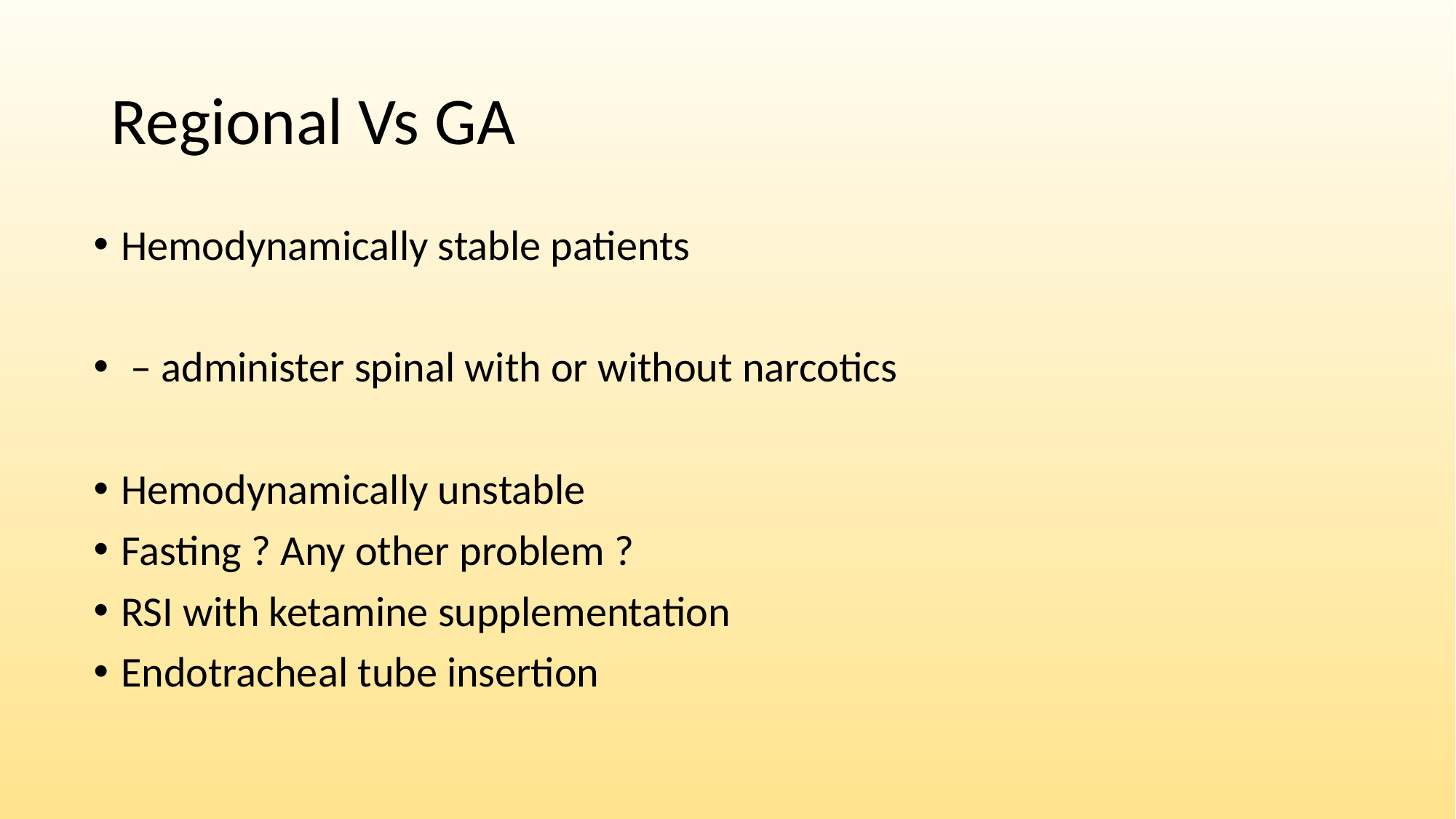

# Regional Vs GA
Hemodynamically stable patients

 – administer spinal with or without narcotics

Hemodynamically unstable
Fasting ? Any other problem ?
RSI with ketamine supplementation
Endotracheal tube insertion